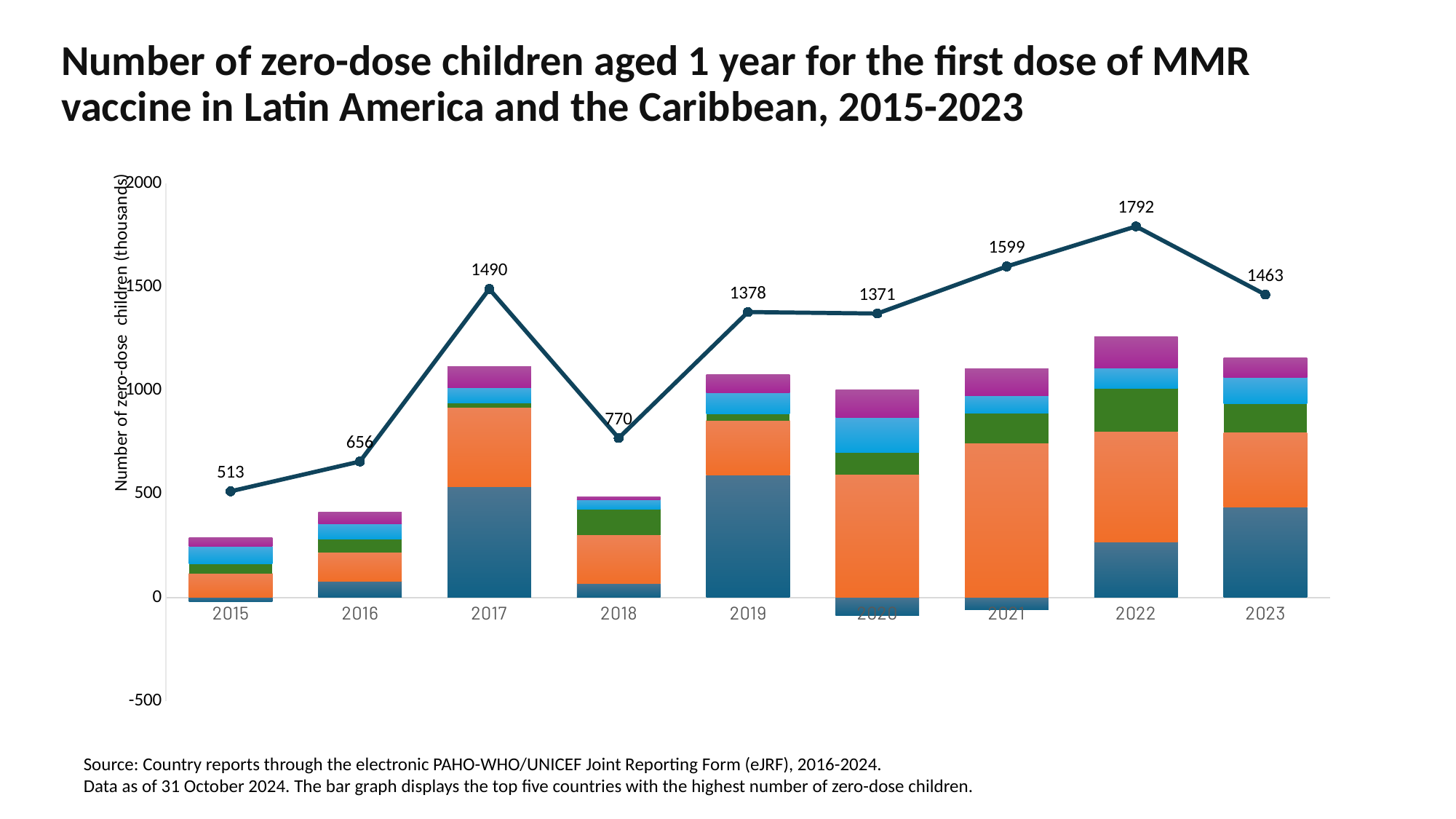

# Number of zero-dose children aged 1 year for the first dose of MMR vaccine in Latin America and the Caribbean, 2015-2023

[unsupported chart]

Number of zero-dose  children (thousands)
Source: Country reports through the electronic PAHO-WHO/UNICEF Joint Reporting Form (eJRF), 2014-2024.
Data as of 31 October 2024.
Source: Country reports through the electronic PAHO-WHO/UNICEF Joint Reporting Form (eJRF), 2016-2024.
Data as of 31 October 2024. The bar graph displays the top five countries with the highest number of zero-dose children.